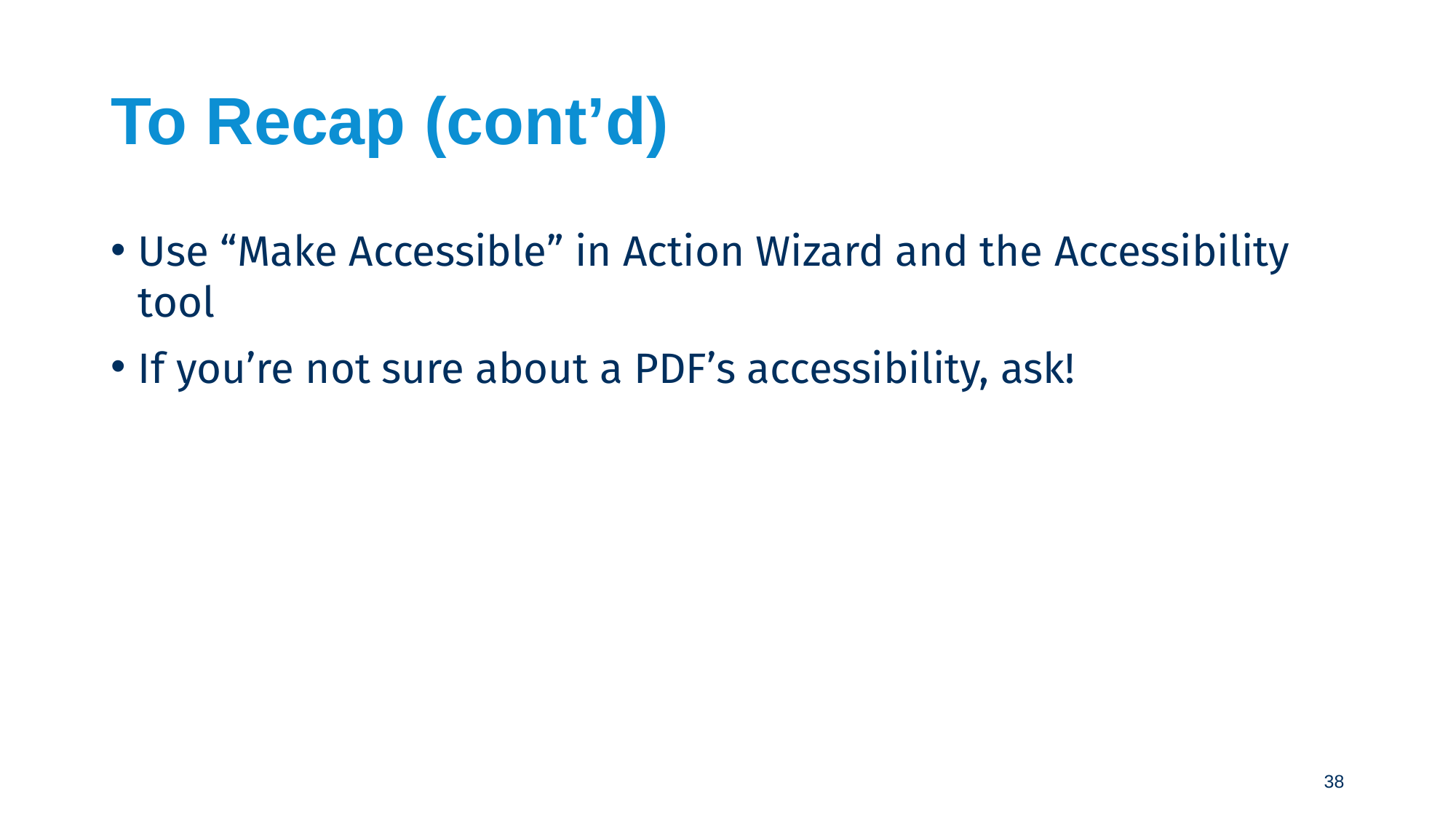

# To Recap (cont’d)
Use “Make Accessible” in Action Wizard and the Accessibility tool
If you’re not sure about a PDF’s accessibility, ask!
38